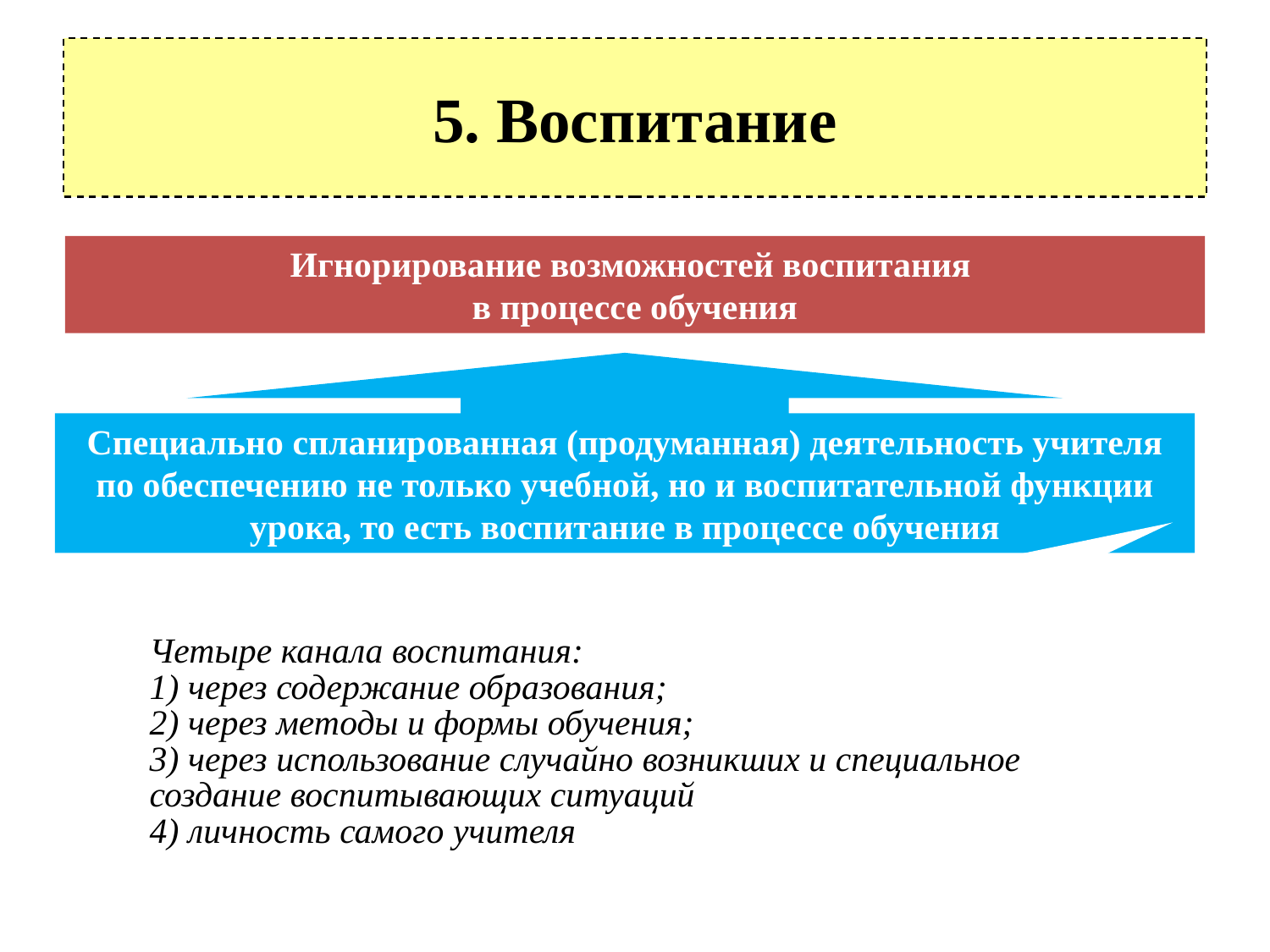

# 5. Воспитание
Игнорирование возможностей воспитания
в процессе обучения
Специально спланированная (продуманная) деятельность учителя по обеспечению не только учебной, но и воспитательной функции урока, то есть воспитание в процессе обучения
Четыре канала воспитания:
1) через содержание образования;
2) через методы и формы обучения;
3) через использование случайно возникших и специальное создание воспитывающих ситуаций
4) личность самого учителя